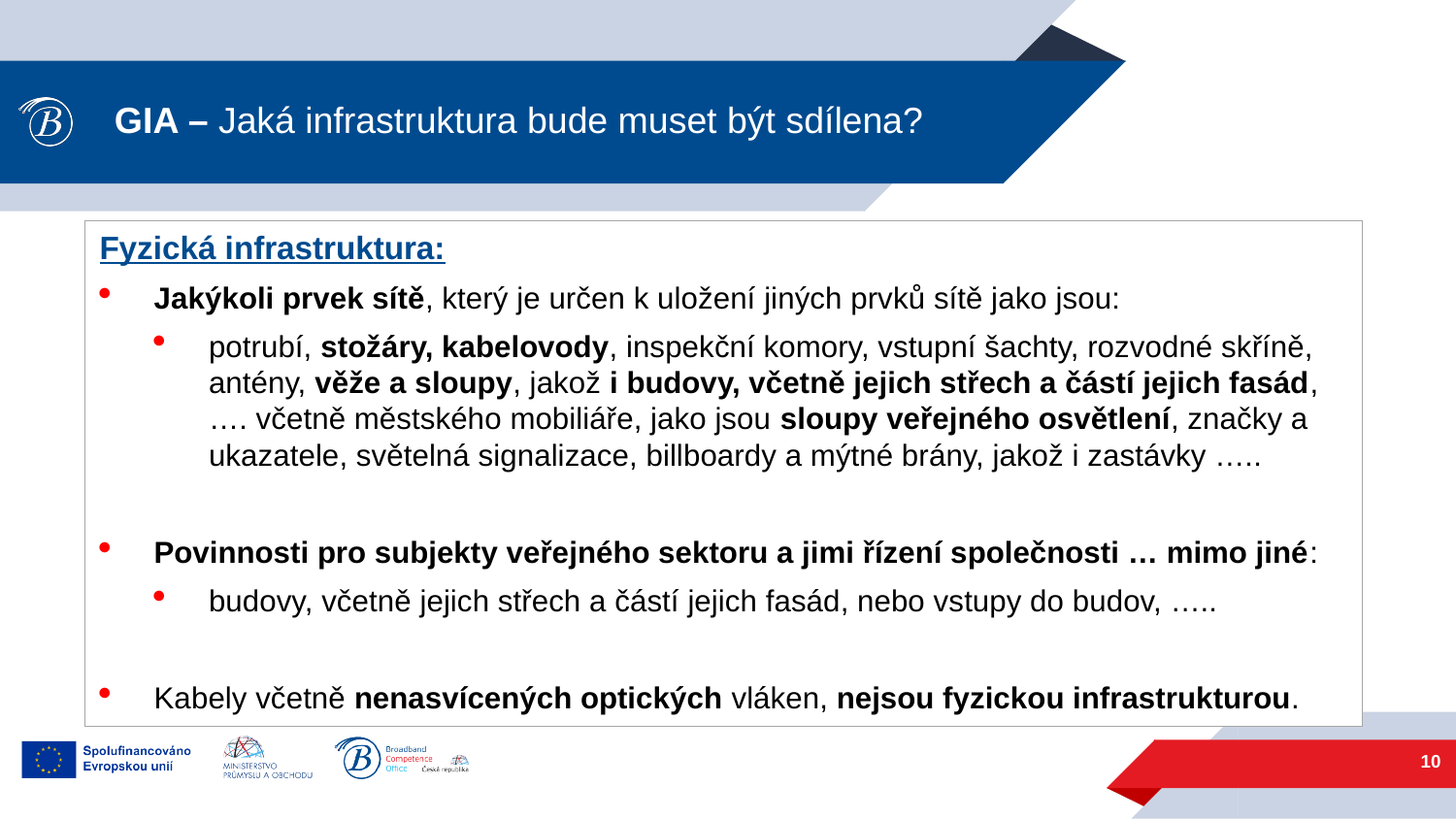

GIA – Jaká infrastruktura bude muset být sdílena?
Fyzická infrastruktura:
Jakýkoli prvek sítě, který je určen k uložení jiných prvků sítě jako jsou:
potrubí, stožáry, kabelovody, inspekční komory, vstupní šachty, rozvodné skříně, antény, věže a sloupy, jakož i budovy, včetně jejich střech a částí jejich fasád, …. včetně městského mobiliáře, jako jsou sloupy veřejného osvětlení, značky a ukazatele, světelná signalizace, billboardy a mýtné brány, jakož i zastávky …..

Povinnosti pro subjekty veřejného sektoru a jimi řízení společnosti … mimo jiné:
budovy, včetně jejich střech a částí jejich fasád, nebo vstupy do budov, …..

Kabely včetně nenasvícených optických vláken, nejsou fyzickou infrastrukturou.

10